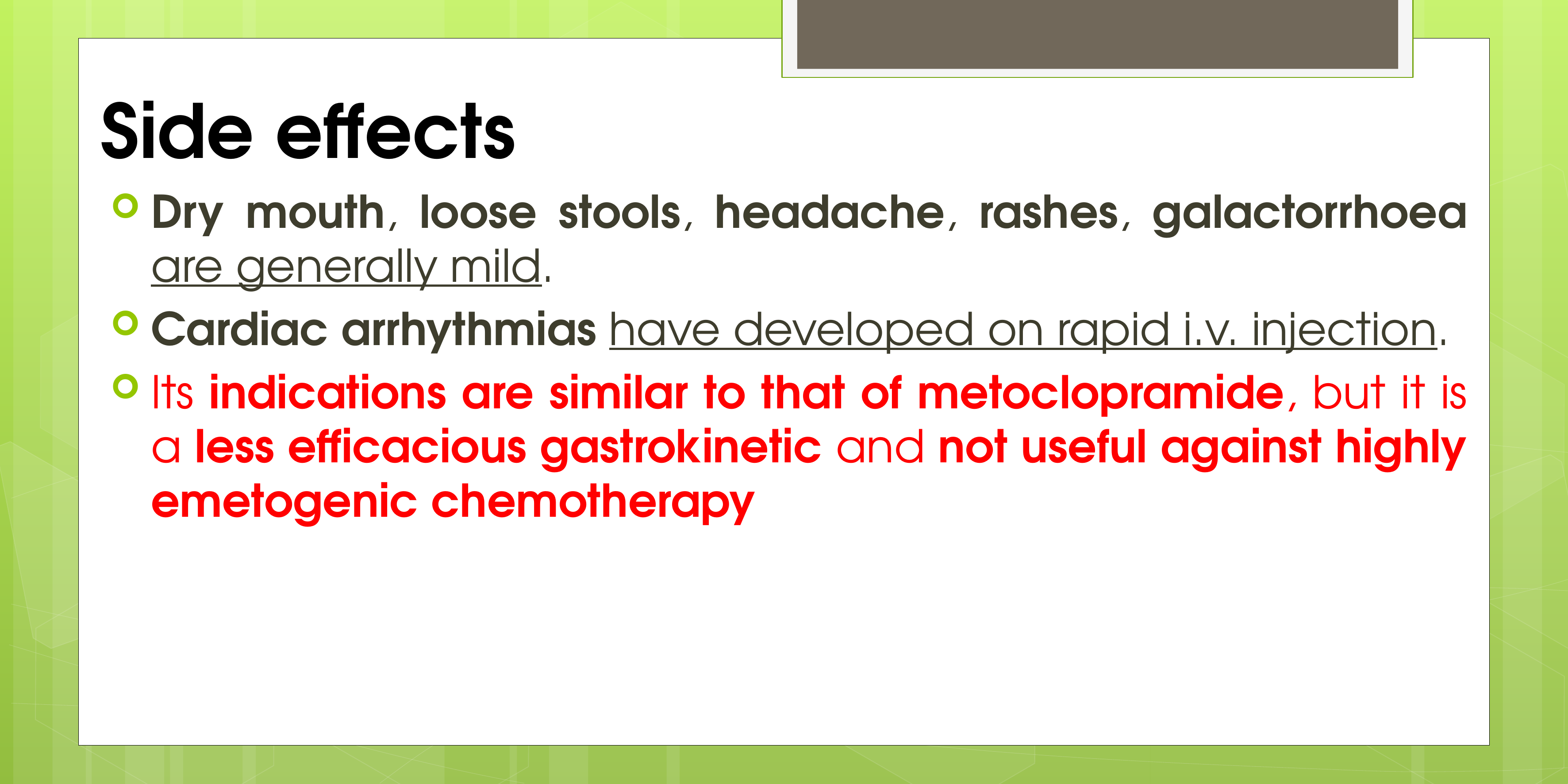

# Side effects
Dry mouth, loose stools, headache, rashes, galactorrhoea are generally mild.
Cardiac arrhythmias have developed on rapid i.v. injection.
Its indications are similar to that of metoclopramide, but it is a less efficacious gastrokinetic and not useful against highly emetogenic chemotherapy